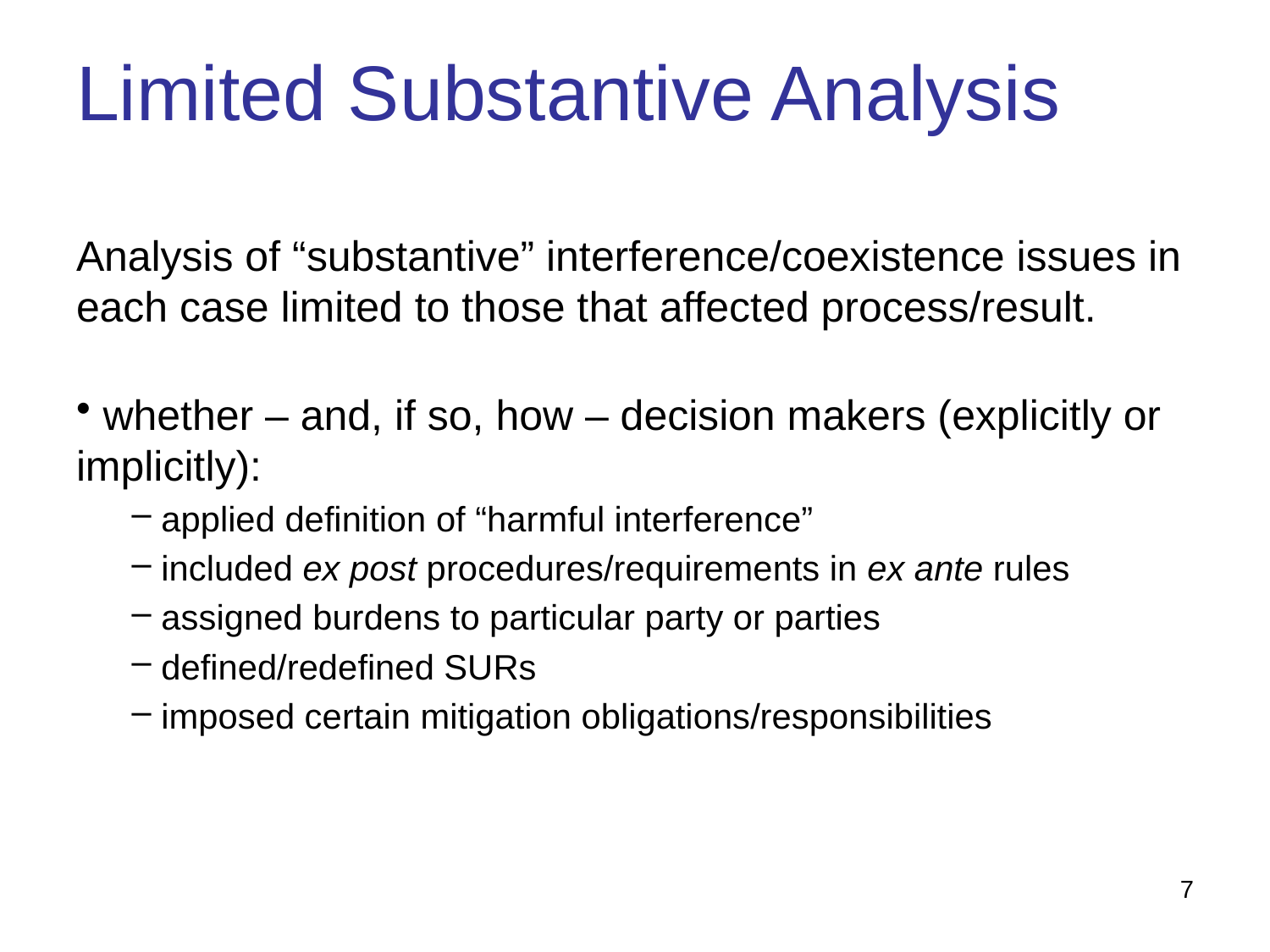

# Limited Substantive Analysis
Analysis of “substantive” interference/coexistence issues in each case limited to those that affected process/result.

 whether – and, if so, how – decision makers (explicitly or implicitly):
 applied definition of “harmful interference”
 included ex post procedures/requirements in ex ante rules
 assigned burdens to particular party or parties
 defined/redefined SURs
 imposed certain mitigation obligations/responsibilities
7